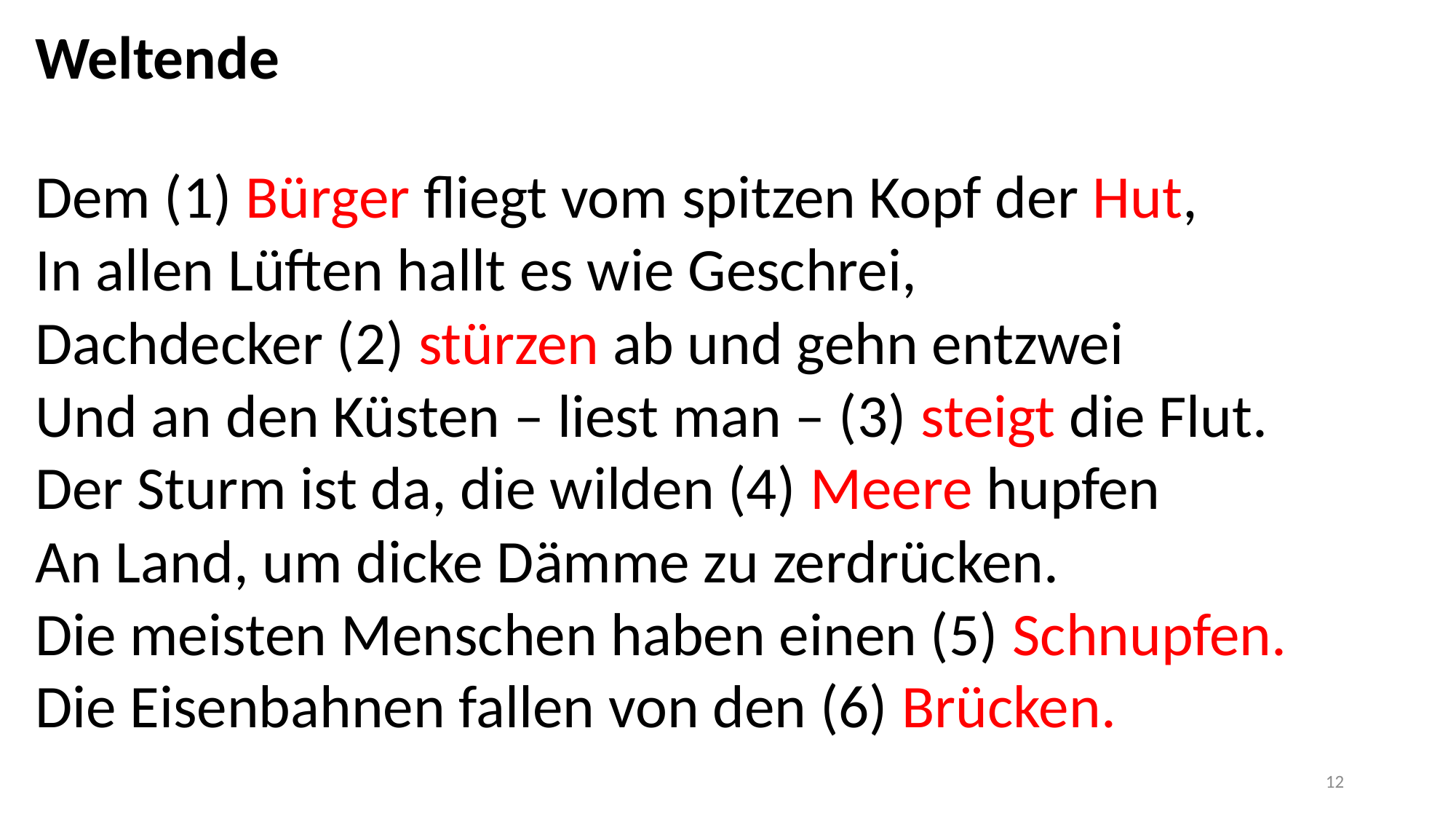

Weltende

Dem (1) Bürger fliegt vom spitzen Kopf der Hut,
In allen Lüften hallt es wie Geschrei,
Dachdecker (2) stürzen ab und gehn entzwei
Und an den Küsten – liest man – (3) steigt die Flut.
Der Sturm ist da, die wilden (4) Meere hupfen
An Land, um dicke Dämme zu zerdrücken.
Die meisten Menschen haben einen (5) Schnupfen.
Die Eisenbahnen fallen von den (6) Brücken.
12